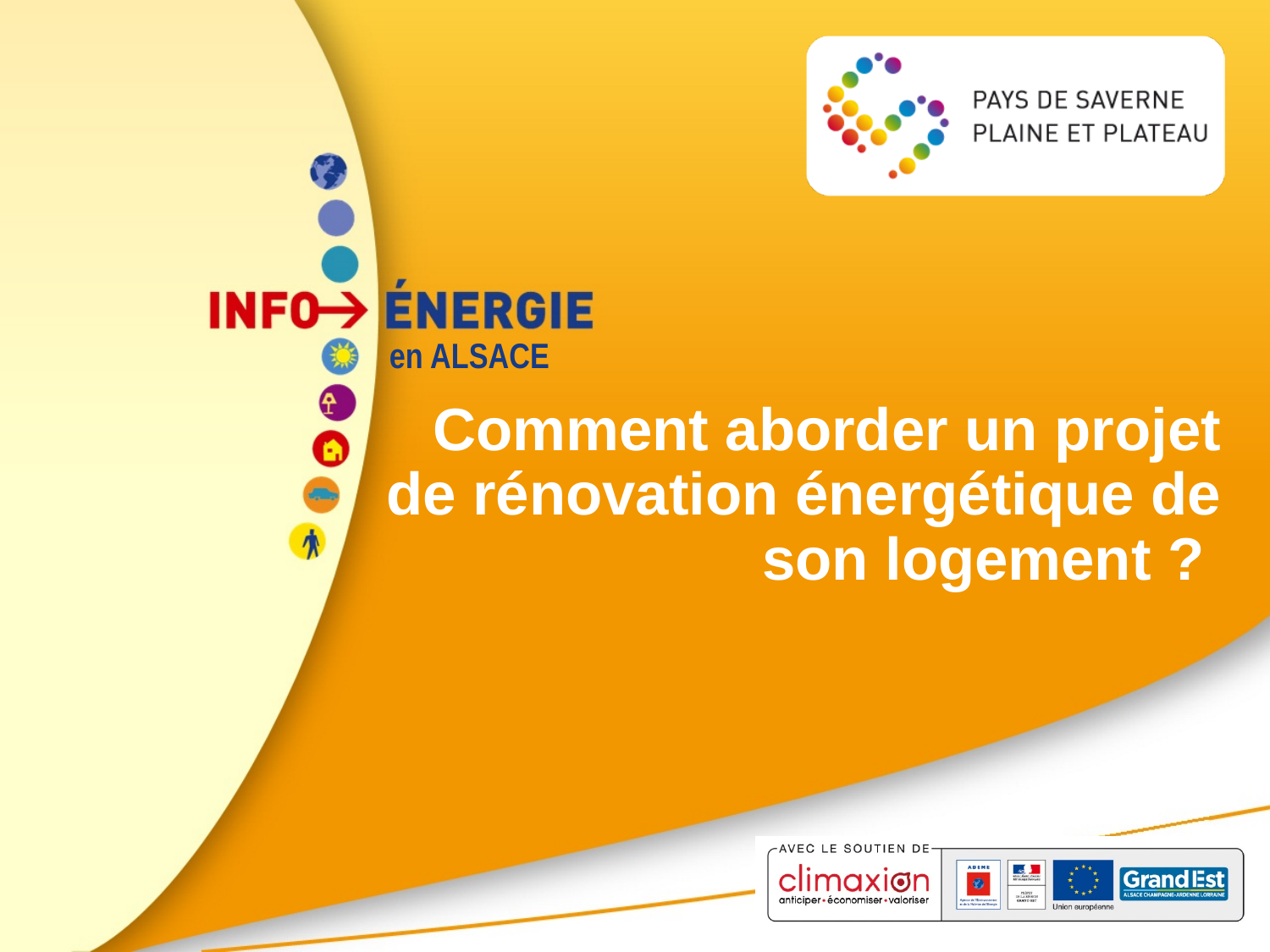

# Comment aborder un projet de rénovation énergétique de son logement ?